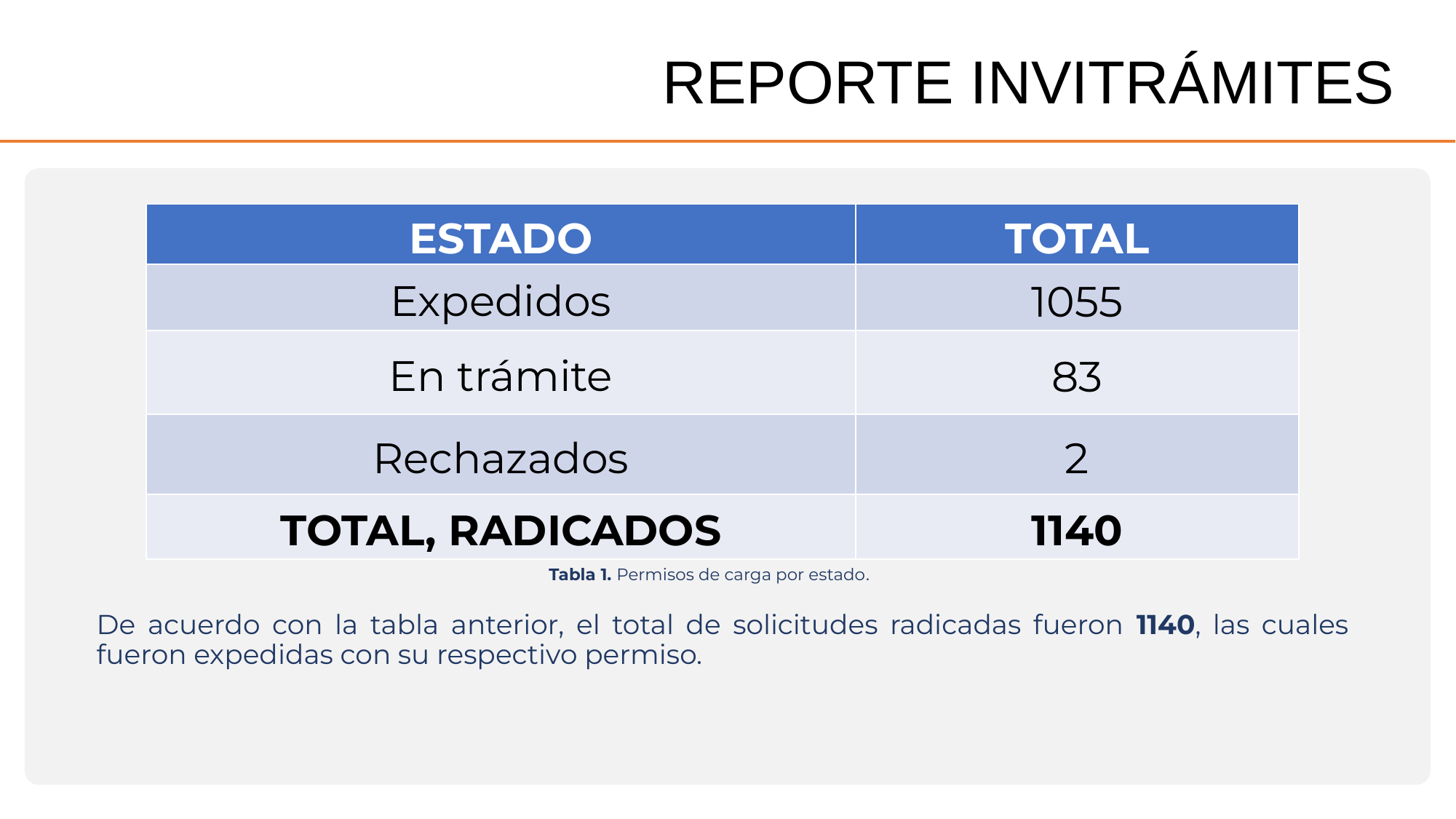

REPORTE INVITRÁMITES

# Título
| ESTADO | TOTAL |
| --- | --- |
| Expedidos | 1055 |
| En trámite | 83 |
| Rechazados | 2 |
| TOTAL, RADICADOS | 1140 |

Tabla 1. Permisos de carga por estado.
De acuerdo con la tabla anterior, el total de solicitudes radicadas fueron 1140, las cuales fueron expedidas con su respectivo permiso.